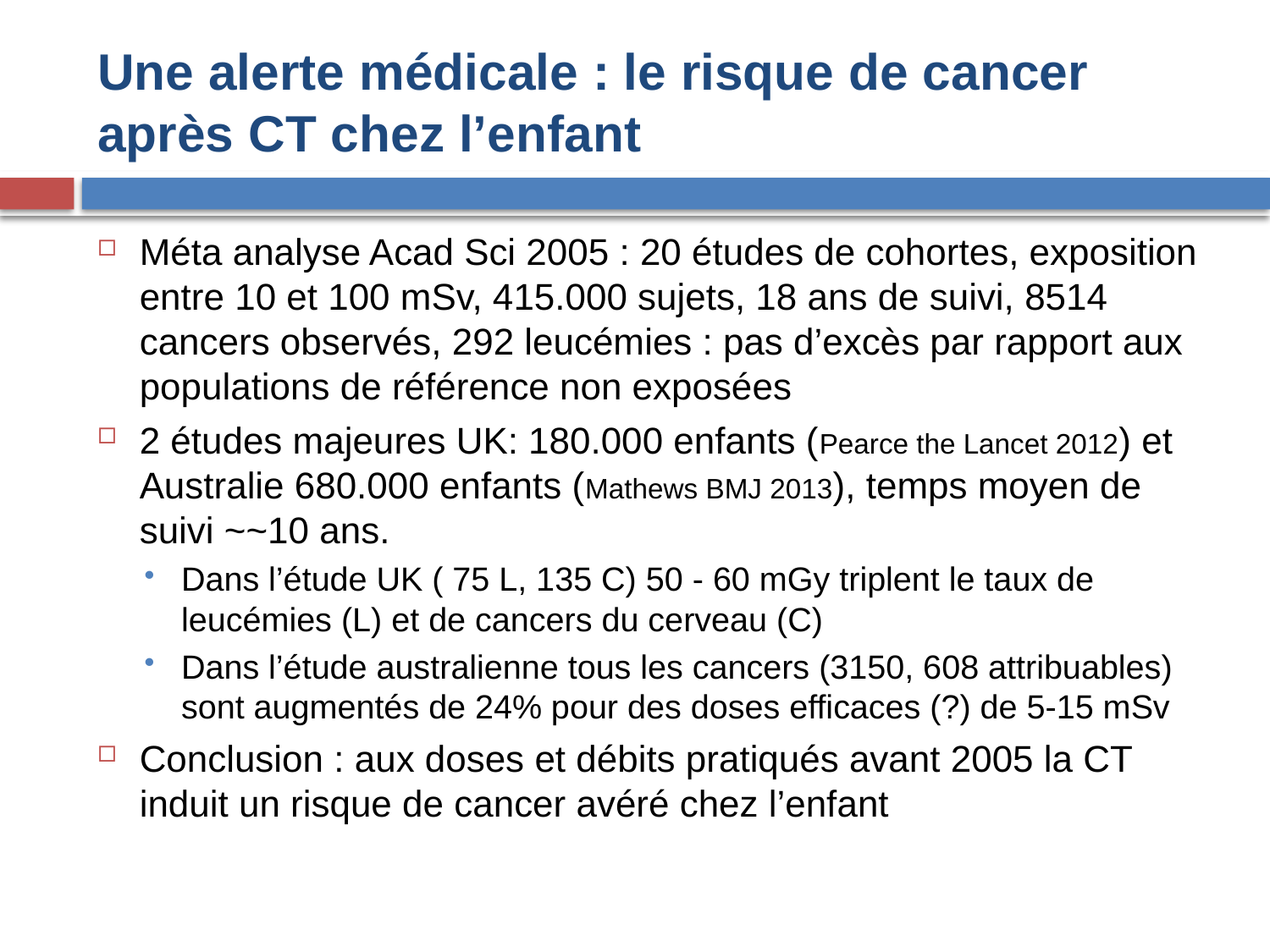

# Une alerte médicale : le risque de cancer après CT chez l’enfant
Méta analyse Acad Sci 2005 : 20 études de cohortes, exposition entre 10 et 100 mSv, 415.000 sujets, 18 ans de suivi, 8514 cancers observés, 292 leucémies : pas d’excès par rapport aux populations de référence non exposées
2 études majeures UK: 180.000 enfants (Pearce the Lancet 2012) et  Australie 680.000 enfants (Mathews BMJ 2013), temps moyen de suivi ~~10 ans.
Dans l’étude UK ( 75 L, 135 C) 50 - 60 mGy triplent le taux de leucémies (L) et de cancers du cerveau (C)
Dans l’étude australienne tous les cancers (3150, 608 attribuables) sont augmentés de 24% pour des doses efficaces (?) de 5-15 mSv
Conclusion : aux doses et débits pratiqués avant 2005 la CT induit un risque de cancer avéré chez l’enfant